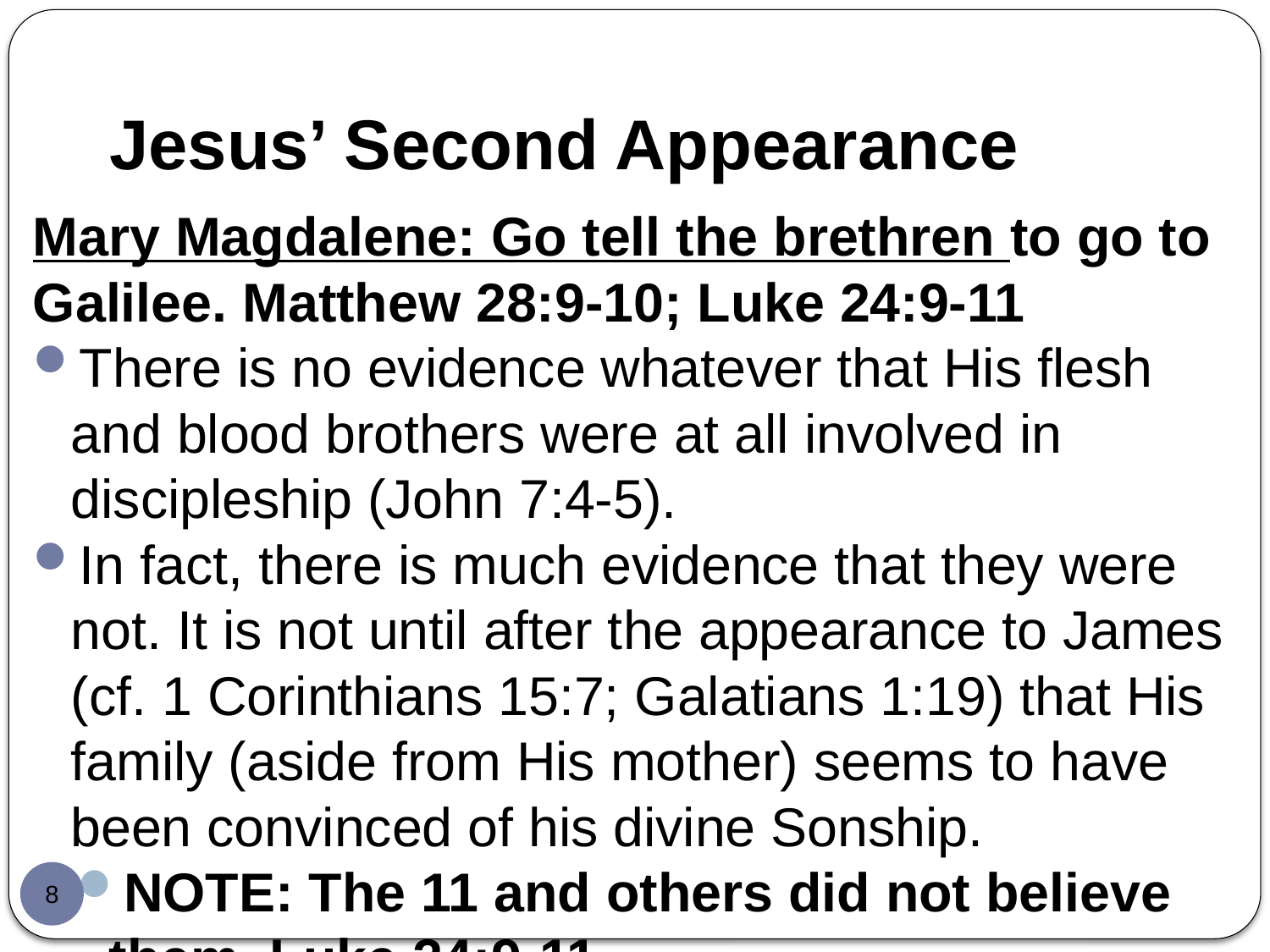

# Jesus’ Second Appearance
Mary Magdalene: Go tell the brethren to go to Galilee. Matthew 28:9-10; Luke 24:9-11
There is no evidence whatever that His flesh and blood brothers were at all involved in discipleship (John 7:4-5).
In fact, there is much evidence that they were not. It is not until after the appearance to James (cf. 1 Corinthians 15:7; Galatians 1:19) that His family (aside from His mother) seems to have been convinced of his divine Sonship.
NOTE: The 11 and others did not believe them. Luke 24:9-11
8